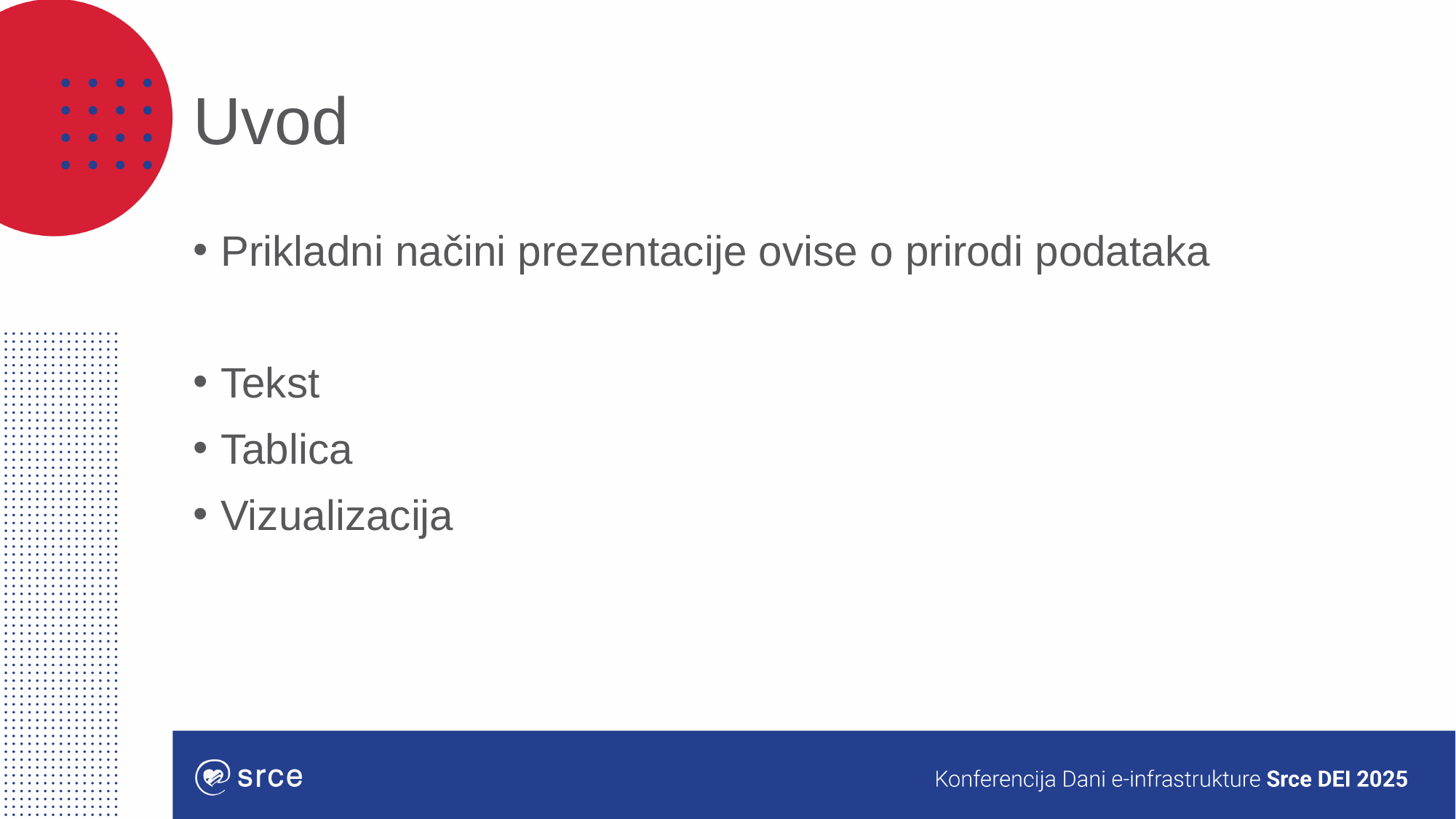

# Uvod
Prikladni načini prezentacije ovise o prirodi podataka

Tekst
Tablica
Vizualizacija